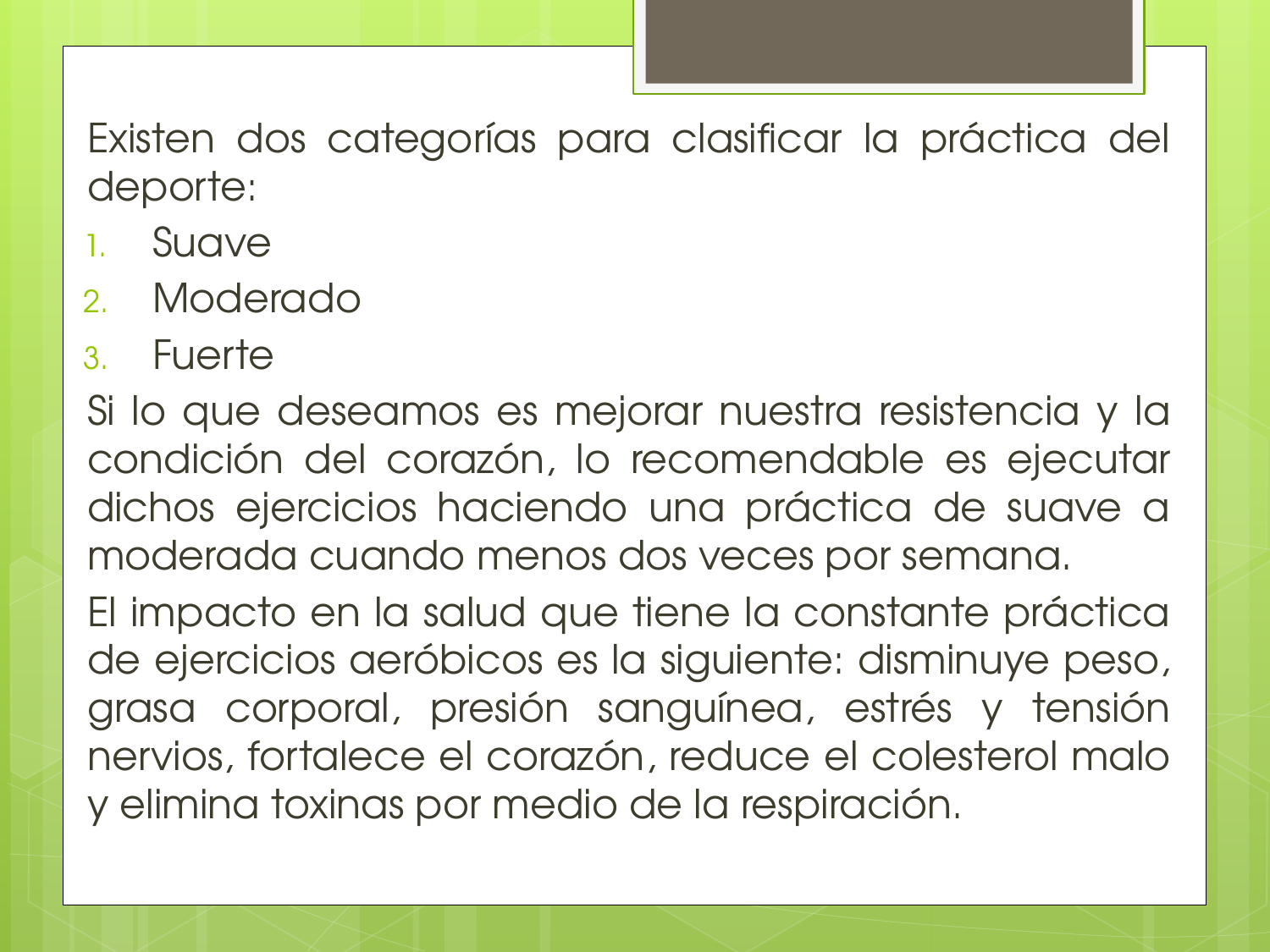

Existen dos categorías para clasificar la práctica del deporte:
Suave
Moderado
Fuerte
Si lo que deseamos es mejorar nuestra resistencia y la condición del corazón, lo recomendable es ejecutar dichos ejercicios haciendo una práctica de suave a moderada cuando menos dos veces por semana.
El impacto en la salud que tiene la constante práctica de ejercicios aeróbicos es la siguiente: disminuye peso, grasa corporal, presión sanguínea, estrés y tensión nervios, fortalece el corazón, reduce el colesterol malo y elimina toxinas por medio de la respiración.